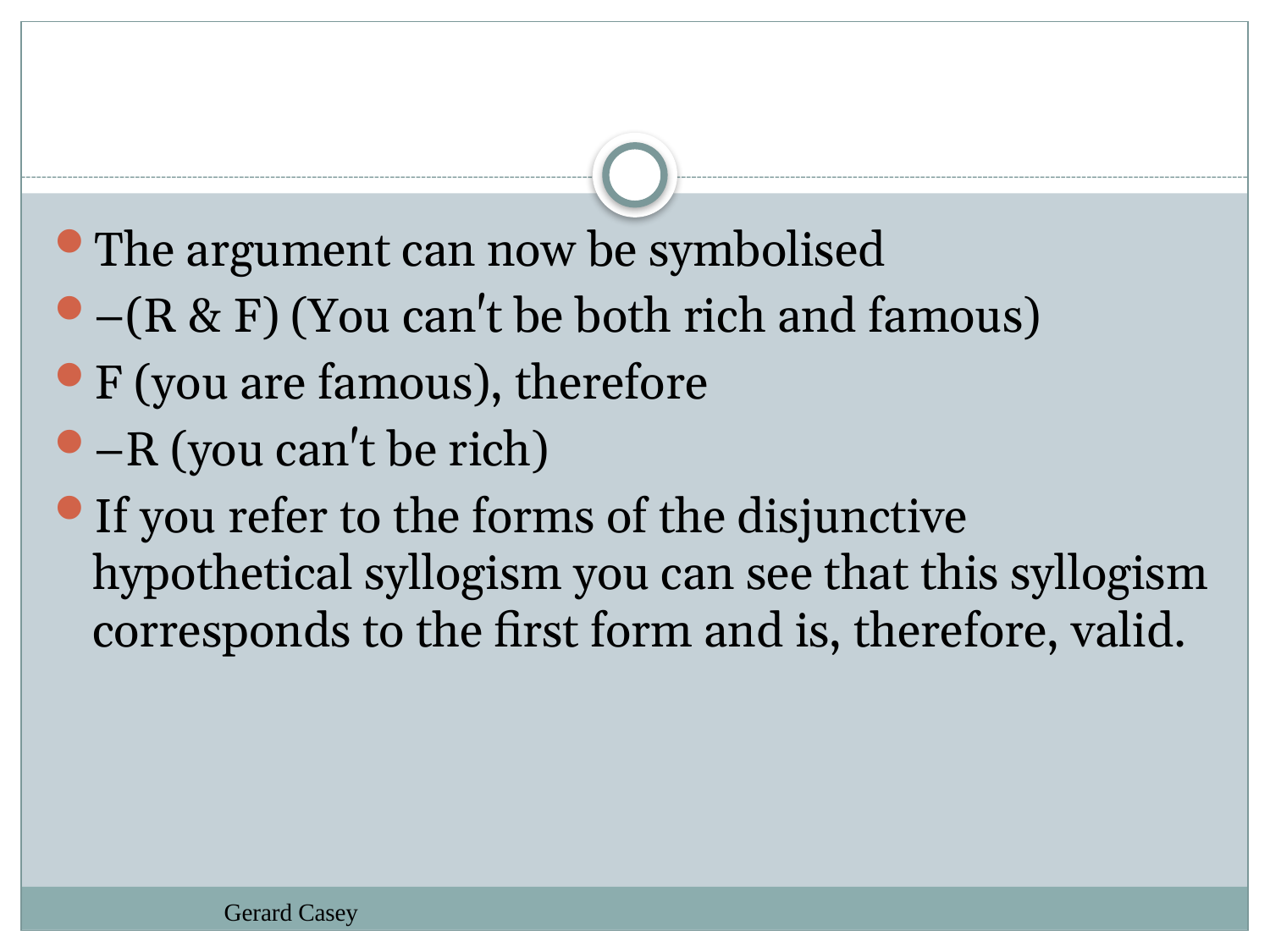

#
The argument can now be symbolised
–(R & F) (You can't be both rich and famous)
F (you are famous), therefore
–R (you can't be rich)
If you refer to the forms of the disjunctive hypothetical syllogism you can see that this syllogism corresponds to the first form and is, therefore, valid.

Gerard Casey